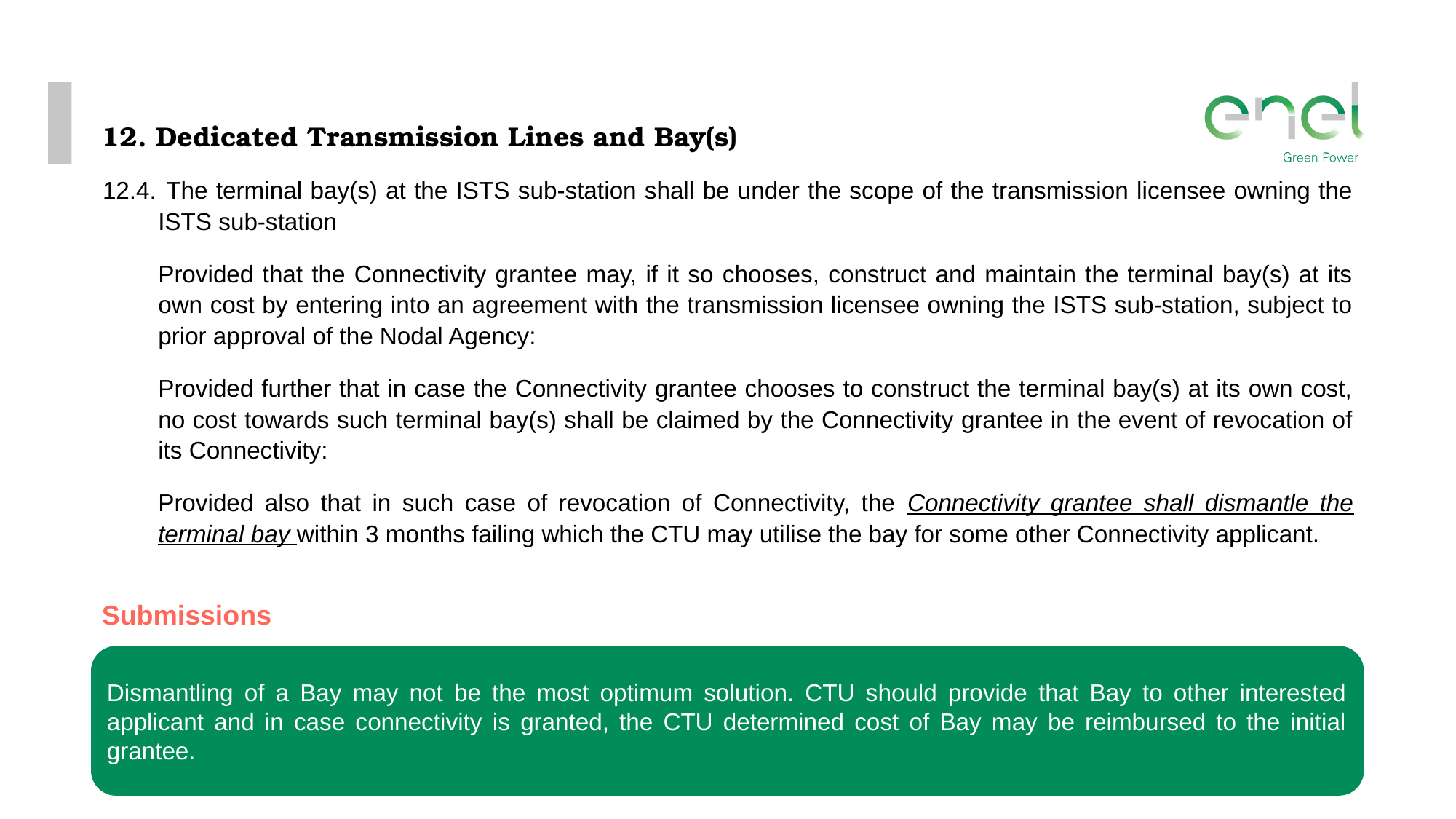

12. Dedicated Transmission Lines and Bay(s)
12.4.	 The terminal bay(s) at the ISTS sub-station shall be under the scope of the transmission licensee owning the ISTS sub-station
	Provided that the Connectivity grantee may, if it so chooses, construct and maintain the terminal bay(s) at its own cost by entering into an agreement with the transmission licensee owning the ISTS sub-station, subject to prior approval of the Nodal Agency:
	Provided further that in case the Connectivity grantee chooses to construct the terminal bay(s) at its own cost, no cost towards such terminal bay(s) shall be claimed by the Connectivity grantee in the event of revocation of its Connectivity:
	Provided also that in such case of revocation of Connectivity, the Connectivity grantee shall dismantle the terminal bay within 3 months failing which the CTU may utilise the bay for some other Connectivity applicant.
Submissions
Dismantling of a Bay may not be the most optimum solution. CTU should provide that Bay to other interested applicant and in case connectivity is granted, the CTU determined cost of Bay may be reimbursed to the initial grantee.
7